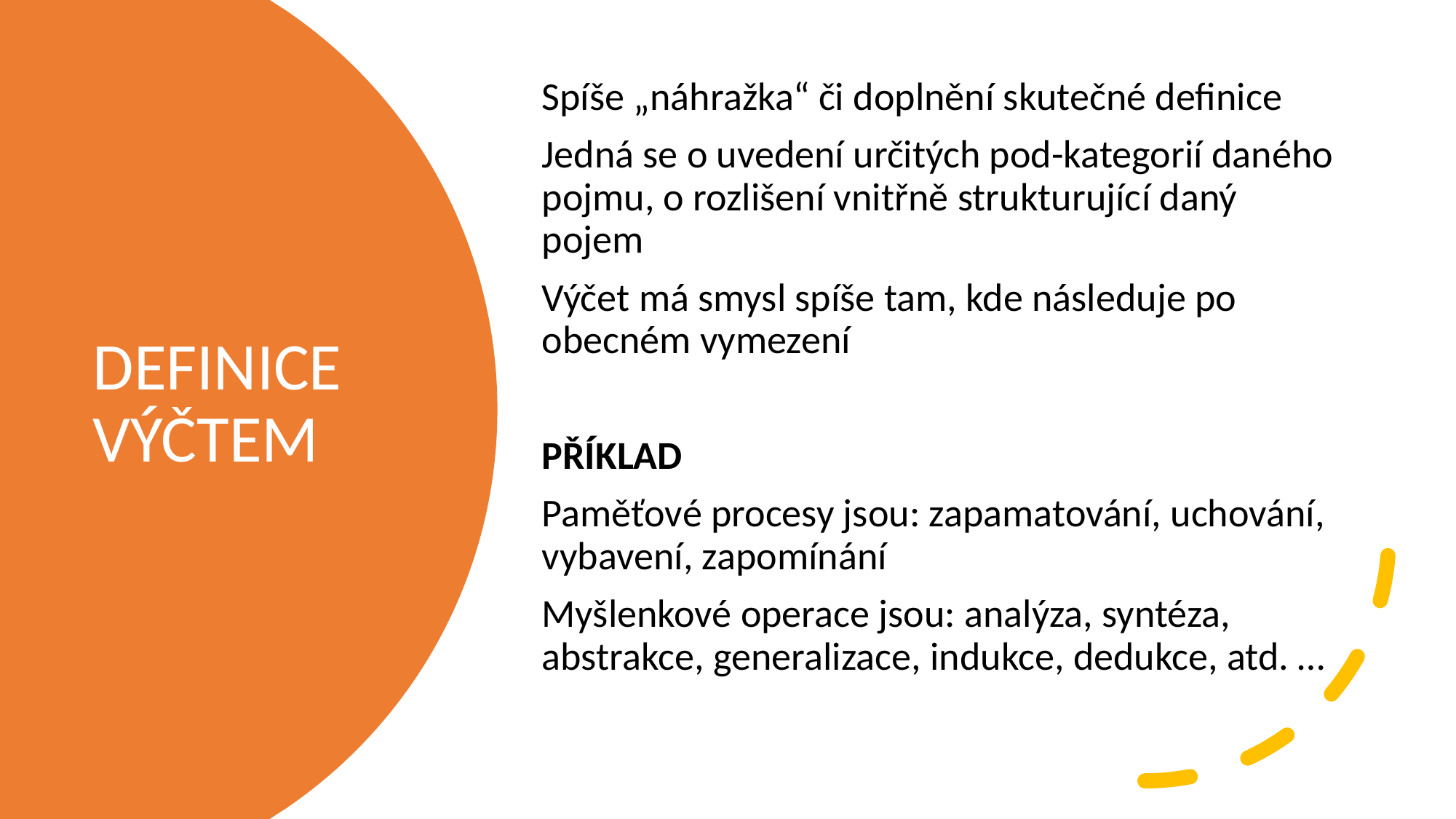

Spíše „náhražka“ či doplnění skutečné definice
Jedná se o uvedení určitých pod-kategorií daného pojmu, o rozlišení vnitřně strukturující daný pojem
Výčet má smysl spíše tam, kde následuje po obecném vymezení

PŘÍKLAD
Paměťové procesy jsou: zapamatování, uchování, vybavení, zapomínání
Myšlenkové operace jsou: analýza, syntéza, abstrakce, generalizace, indukce, dedukce, atd. …

# DEFINICE VÝČTEM